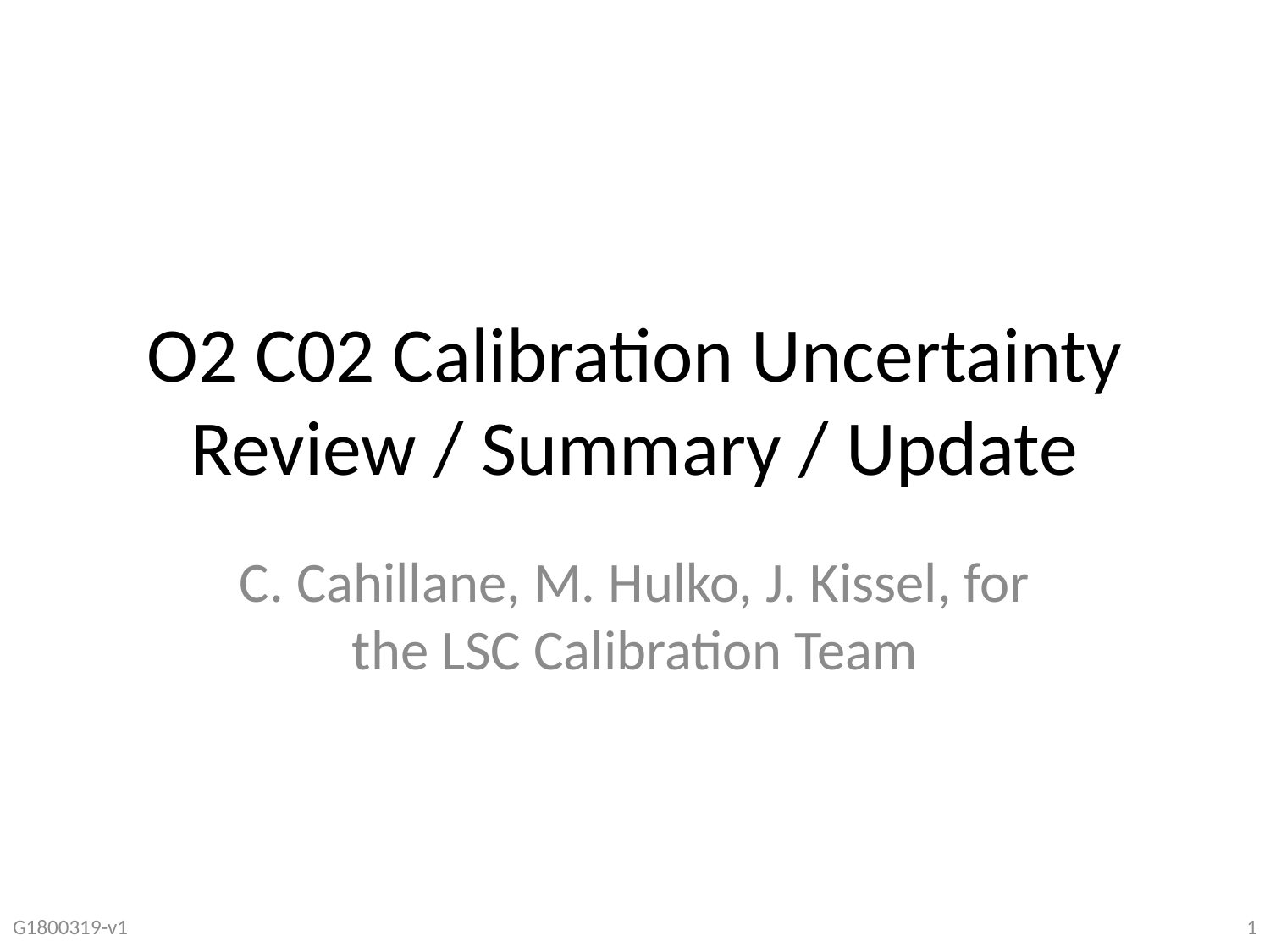

# O2 C02 Calibration Uncertainty Review / Summary / Update
C. Cahillane, M. Hulko, J. Kissel, for the LSC Calibration Team
G1800319-v1
1